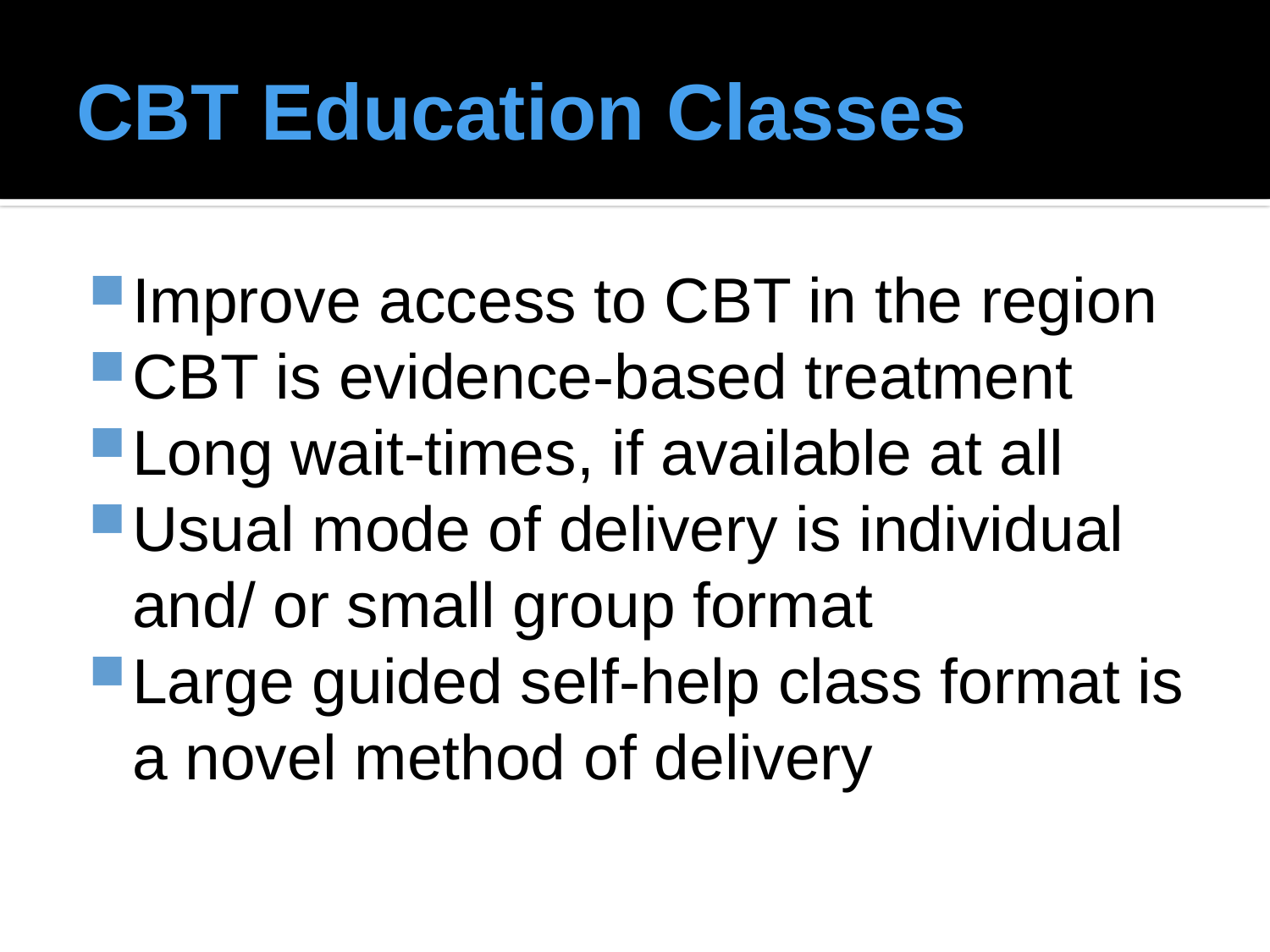

# CBT Education Classes
Improve access to CBT in the region
CBT is evidence-based treatment
Long wait-times, if available at all
Usual mode of delivery is individual and/ or small group format
Large guided self-help class format is a novel method of delivery